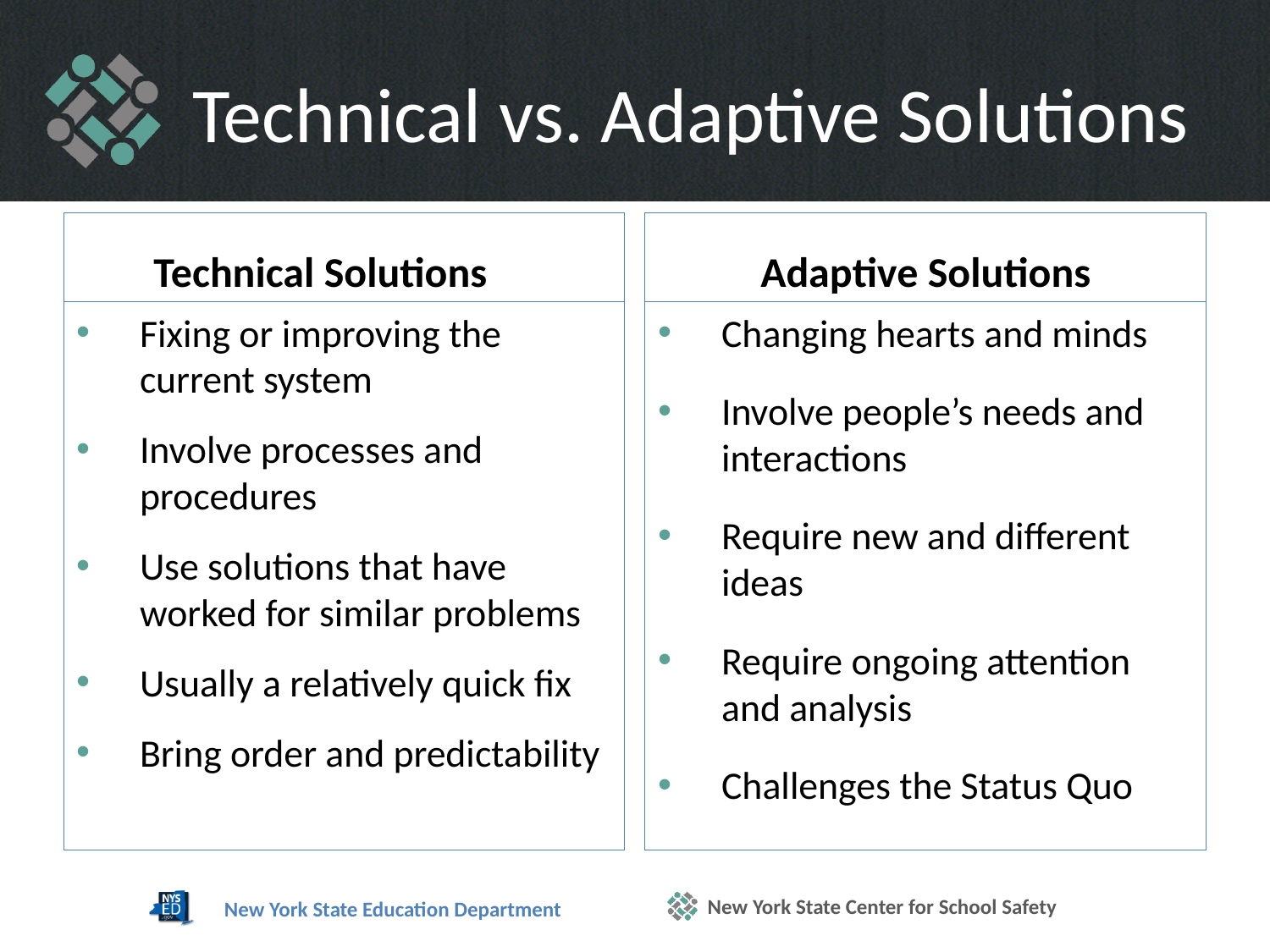

# Technical vs. Adaptive Solutions
Technical Solutions
Adaptive Solutions
Fixing or improving the current system
Involve processes and procedures
Use solutions that have worked for similar problems
Usually a relatively quick fix
Bring order and predictability

Changing hearts and minds
Involve people’s needs and interactions
Require new and different ideas
Require ongoing attention and analysis
Challenges the Status Quo